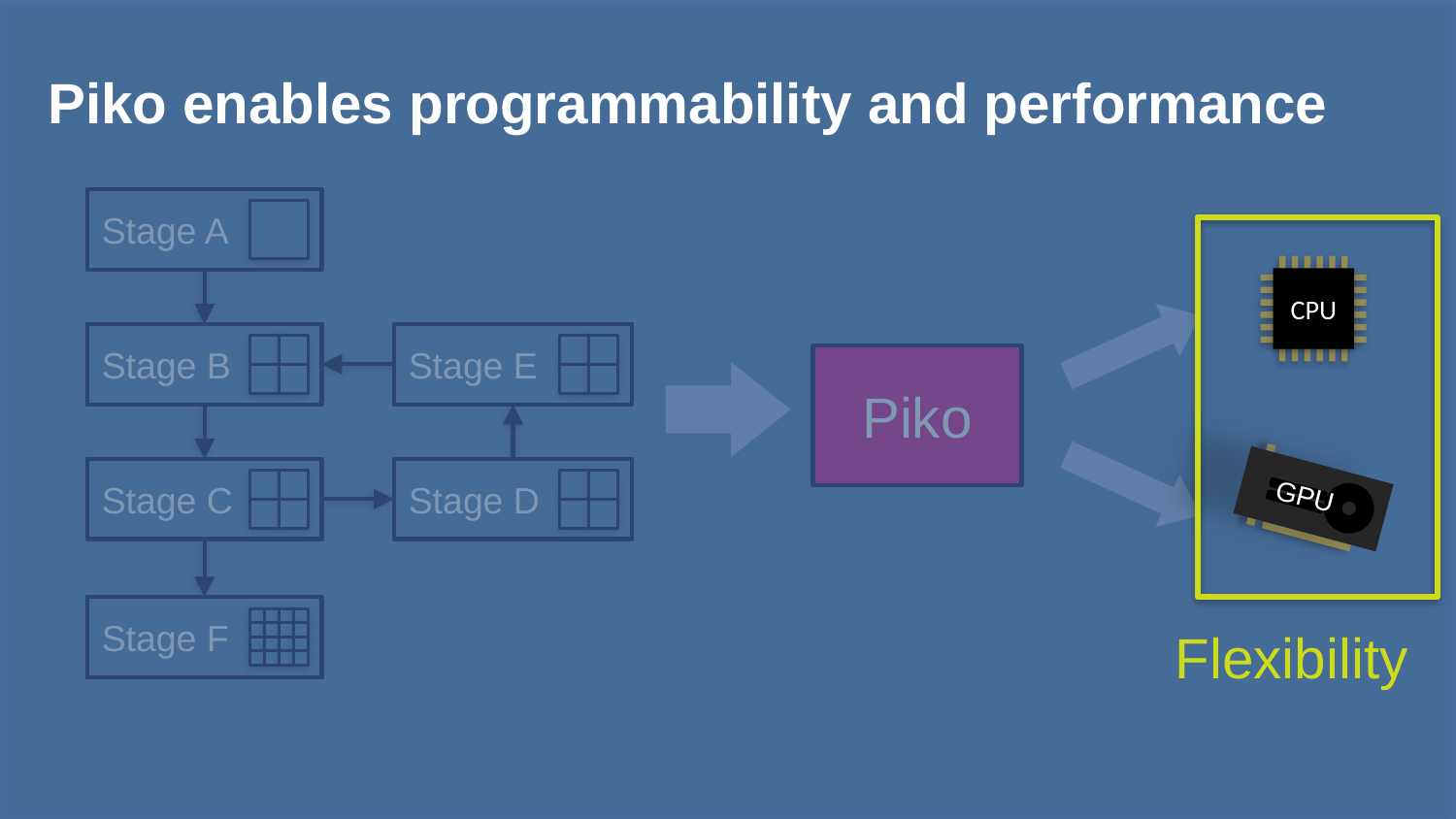

# Piko enables programmability and performance
Stage A

Stage B
Stage E

Stage C
Stage D

Stage F

CPU

Piko

GPU
Flexibility